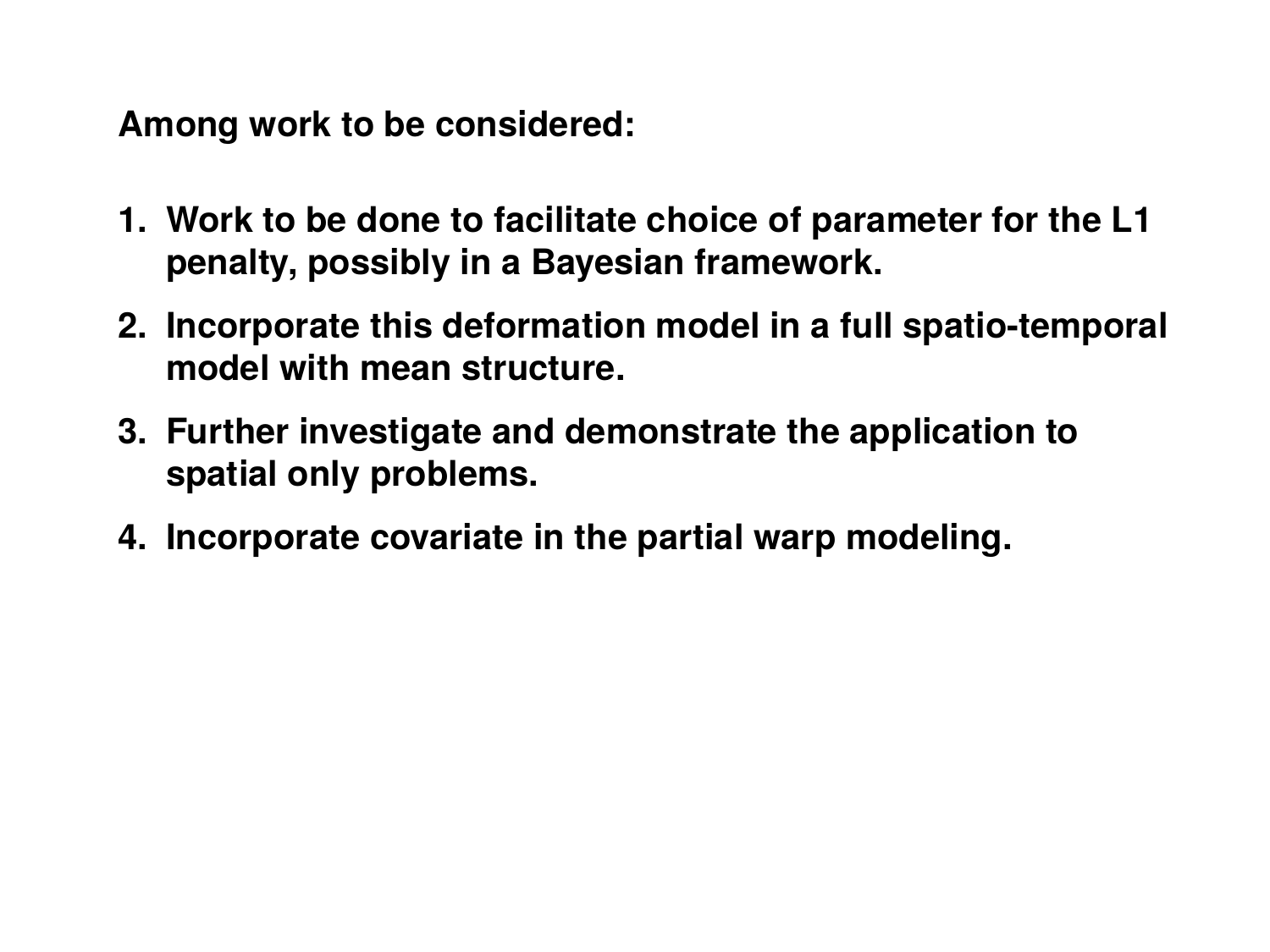

Among work to be considered:

Work to be done to facilitate choice of parameter for the L1  penalty, possibly in a Bayesian framework.
Incorporate this deformation model in a full spatio-temporal model with mean structure.
Further investigate and demonstrate the application to spatial only problems.
Incorporate covariate in the partial warp modeling.